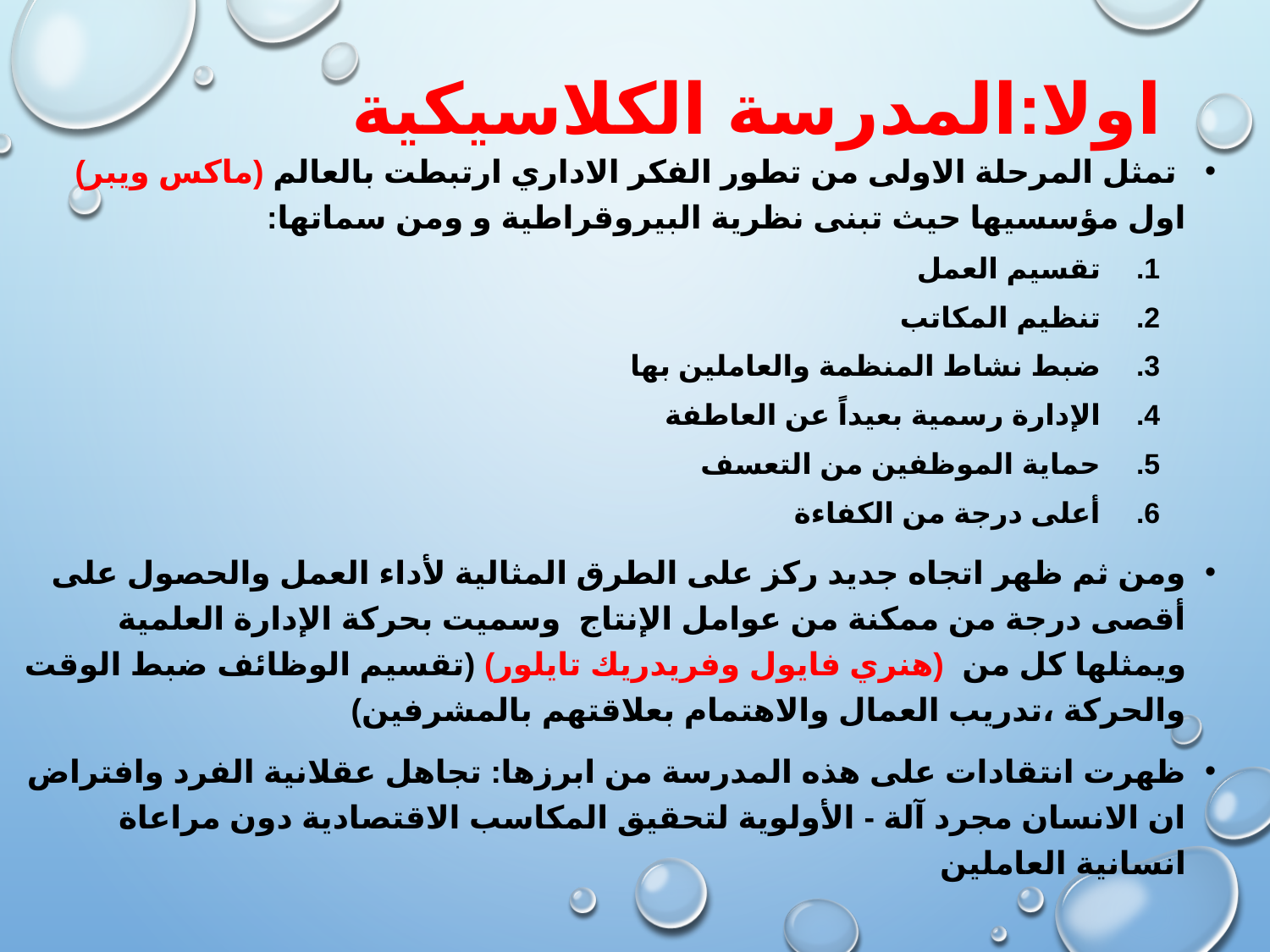

# اولا:المدرسة الكلاسيكية
 تمثل المرحلة الاولى من تطور الفكر الاداري ارتبطت بالعالم (ماكس ويبر) اول مؤسسيها حيث تبنى نظرية البيروقراطية و ومن سماتها:
تقسيم العمل
تنظيم المكاتب
ضبط نشاط المنظمة والعاملين بها
الإدارة رسمية بعيداً عن العاطفة
حماية الموظفين من التعسف
أعلى درجة من الكفاءة
ومن ثم ظهر اتجاه جديد ركز على الطرق المثالية لأداء العمل والحصول على أقصى درجة من ممكنة من عوامل الإنتاج  وسميت بحركة الإدارة العلمية ويمثلها كل من  (هنري فايول وفريدريك تايلور) (تقسيم الوظائف ضبط الوقت والحركة ،تدريب العمال والاهتمام بعلاقتهم بالمشرفين)
ظهرت انتقادات على هذه المدرسة من ابرزها: تجاهل عقلانية الفرد وافتراض ان الانسان مجرد آلة - الأولوية لتحقيق المكاسب الاقتصادية دون مراعاة انسانية العاملين